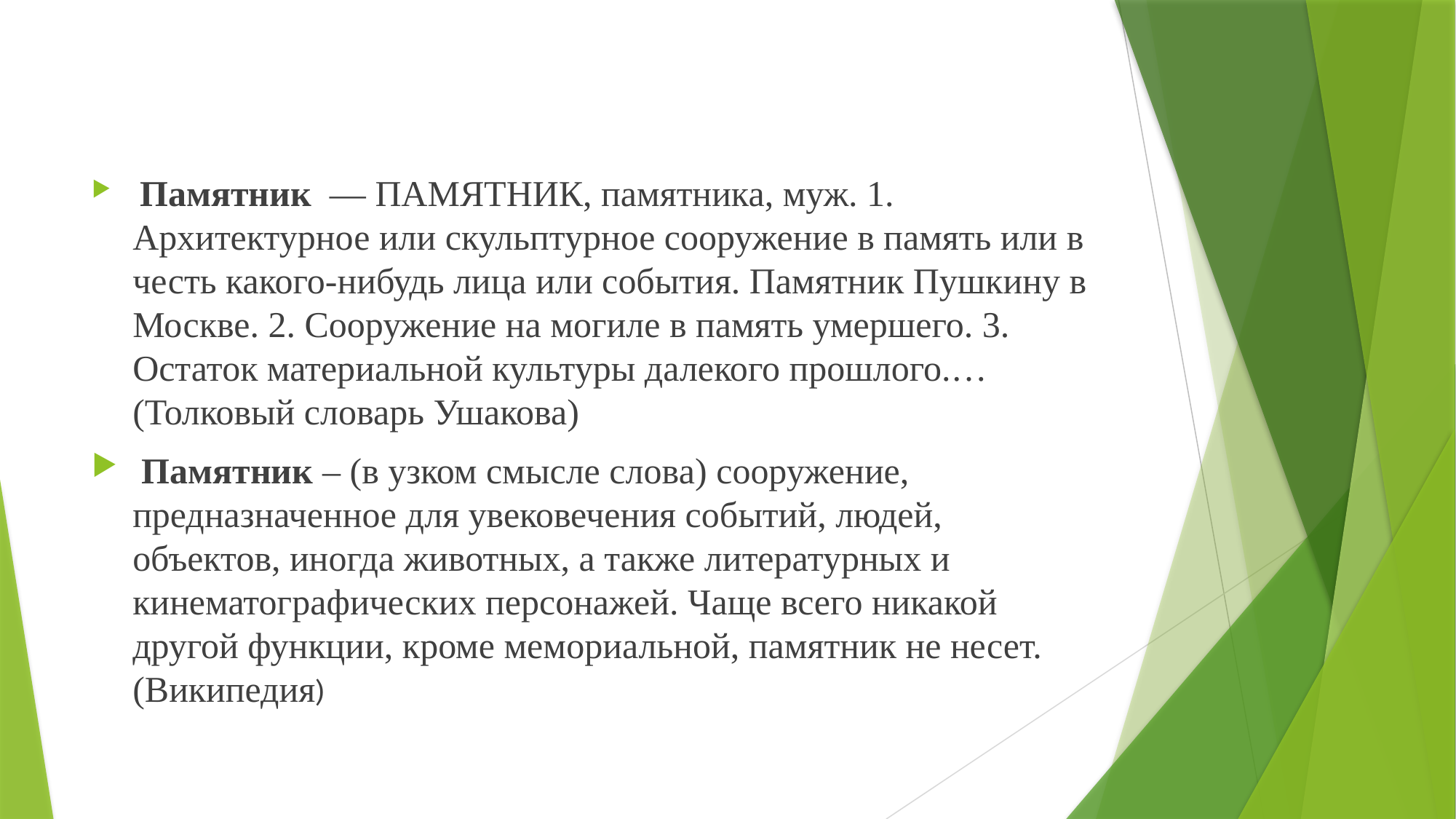

#
 Памятник  — ПАМЯТНИК, памятника, муж. 1. Архитектурное или скульптурное сооружение в память или в честь какого-нибудь лица или события. Памятник Пушкину в Москве. 2. Сооружение на могиле в память умершего. 3. Остаток материальной культуры далекого прошлого.…   (Толковый словарь Ушакова)
 Памятник – (в узком смысле слова) сооружение, предназначенное для увековечения событий, людей, объектов, иногда животных, а также литературных и кинематографических персонажей. Чаще всего никакой другой функции, кроме мемориальной, памятник не несет. (Википедия)